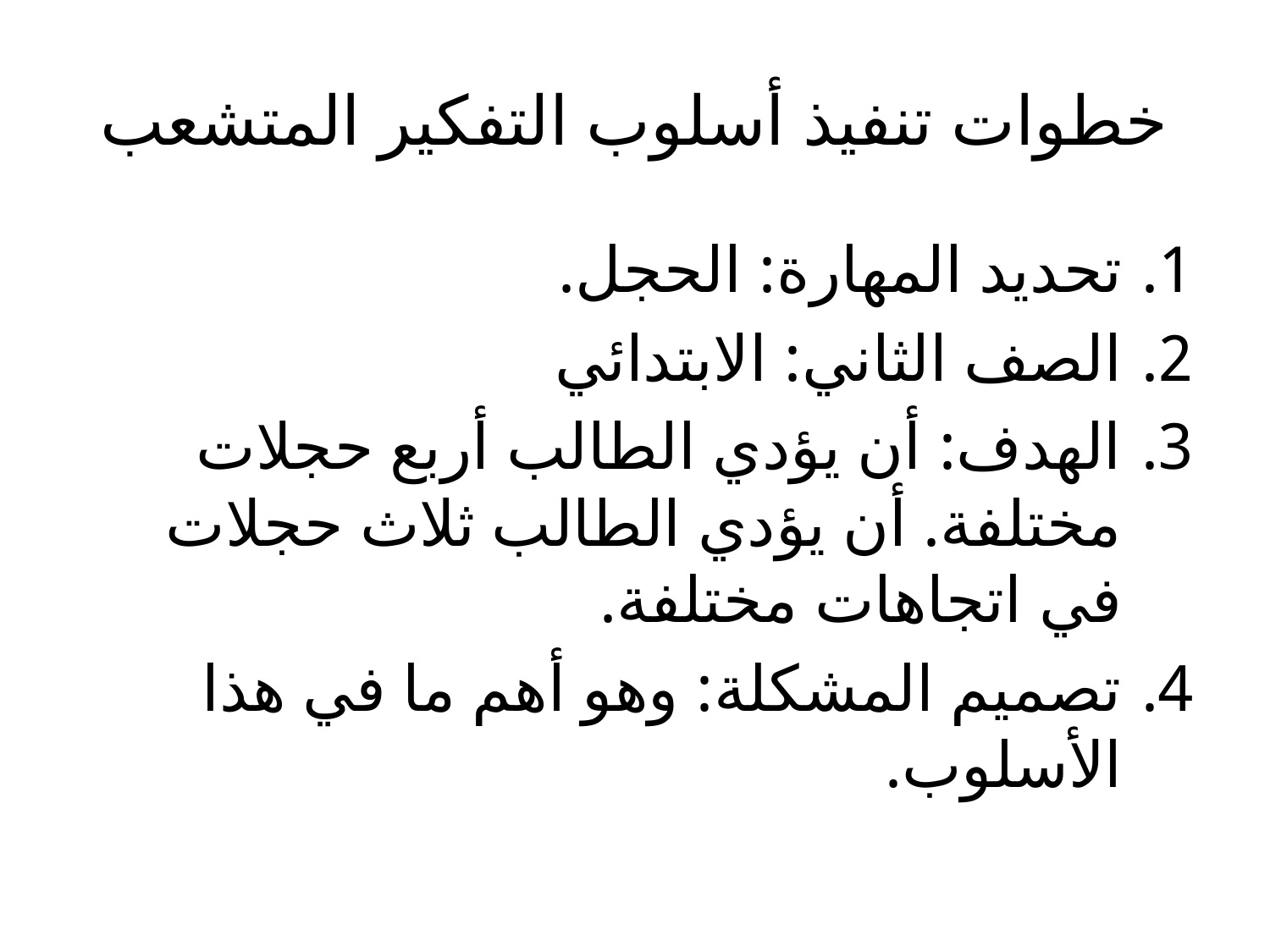

# خطوات تنفيذ أسلوب التفكير المتشعب
تحديد المهارة: الحجل.
الصف الثاني: الابتدائي
الهدف: أن يؤدي الطالب أربع حجلات مختلفة. أن يؤدي الطالب ثلاث حجلات في اتجاهات مختلفة.
تصميم المشكلة: وهو أهم ما في هذا الأسلوب.